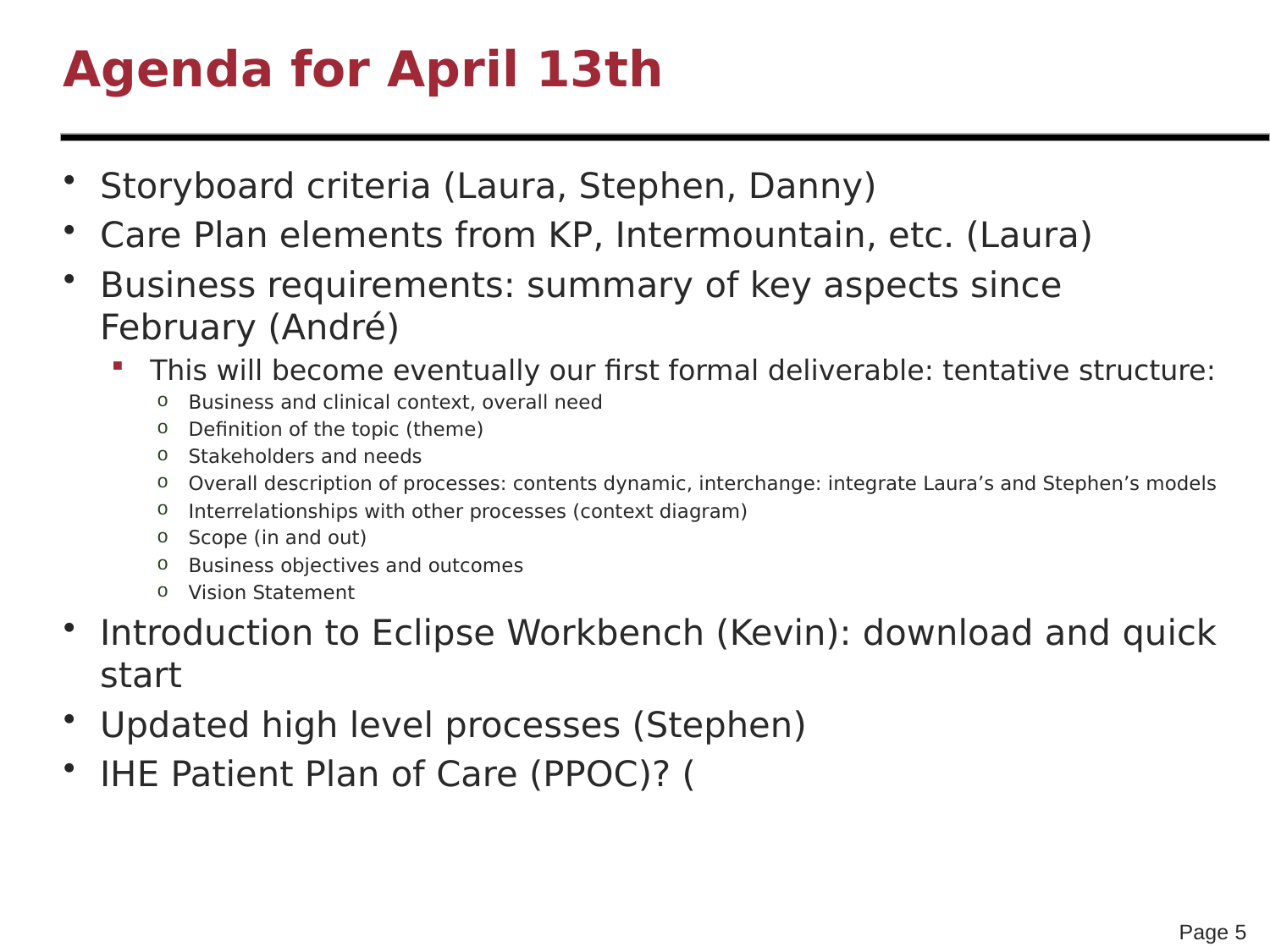

# Agenda for April 13th
Storyboard criteria (Laura, Stephen, Danny)
Care Plan elements from KP, Intermountain, etc. (Laura)
Business requirements: summary of key aspects since February (André)
This will become eventually our first formal deliverable: tentative structure:
Business and clinical context, overall need
Definition of the topic (theme)
Stakeholders and needs
Overall description of processes: contents dynamic, interchange: integrate Laura’s and Stephen’s models
Interrelationships with other processes (context diagram)
Scope (in and out)
Business objectives and outcomes
Vision Statement
Introduction to Eclipse Workbench (Kevin): download and quick start
Updated high level processes (Stephen)
IHE Patient Plan of Care (PPOC)? (